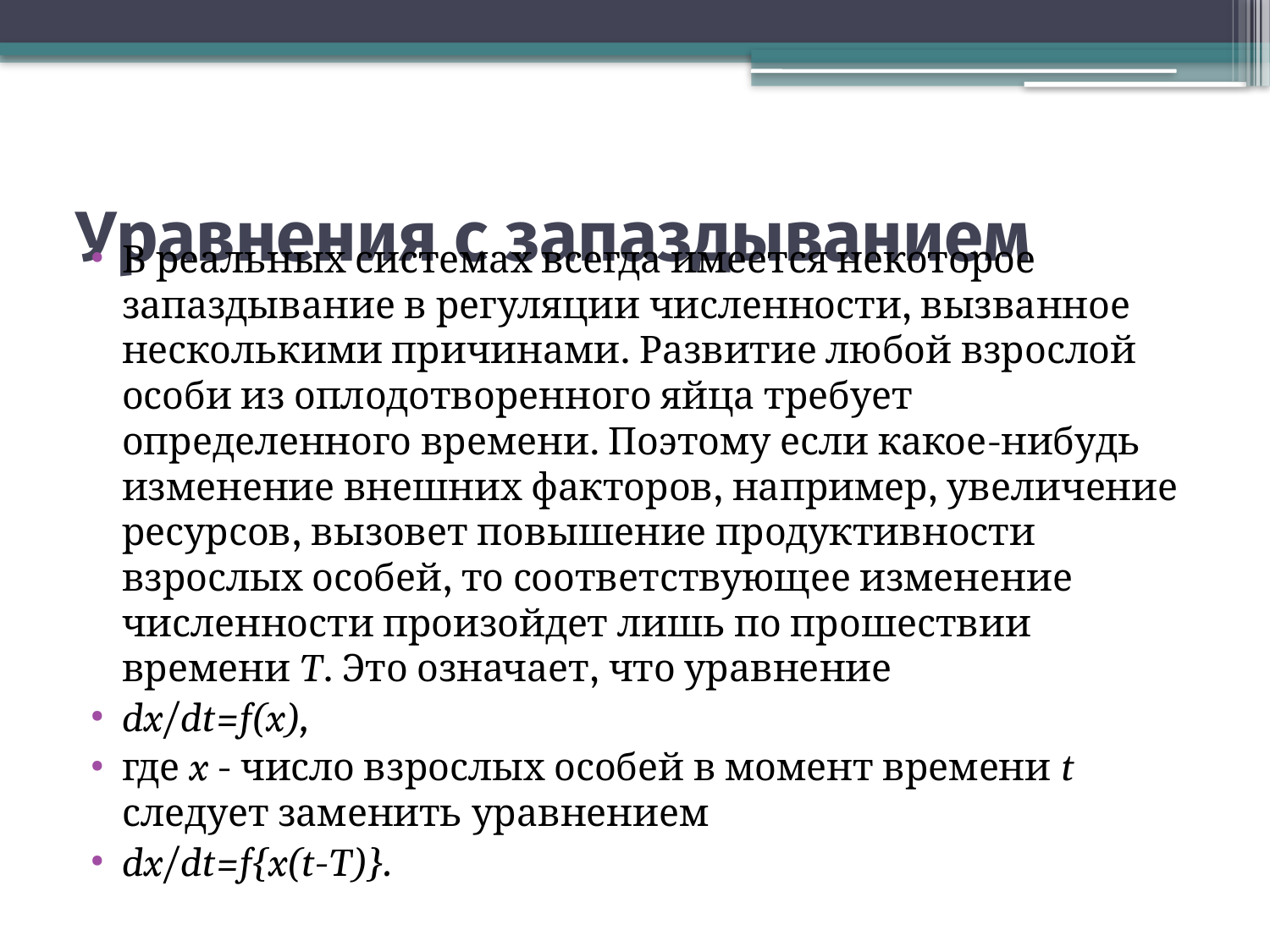

# Уравнения с запаздыванием
В реальных системах всегда имеется некоторое запаздывание в регуляции численности, вызванное несколькими причинами. Развитие любой взрослой особи из оплодотворенного яйца требует определенного времени. Поэтому если какое-нибудь изменение внешних факторов, например, увеличение ресурсов, вызовет повышение продуктивности взрослых особей, то соответствующее изменение численности произойдет лишь по прошествии времени T. Это означает, что уравнение
dx/dt=f(x),
где x - число взрослых особей в момент времени t следует заменить уравнением
dx/dt=f{x(t-T)}.